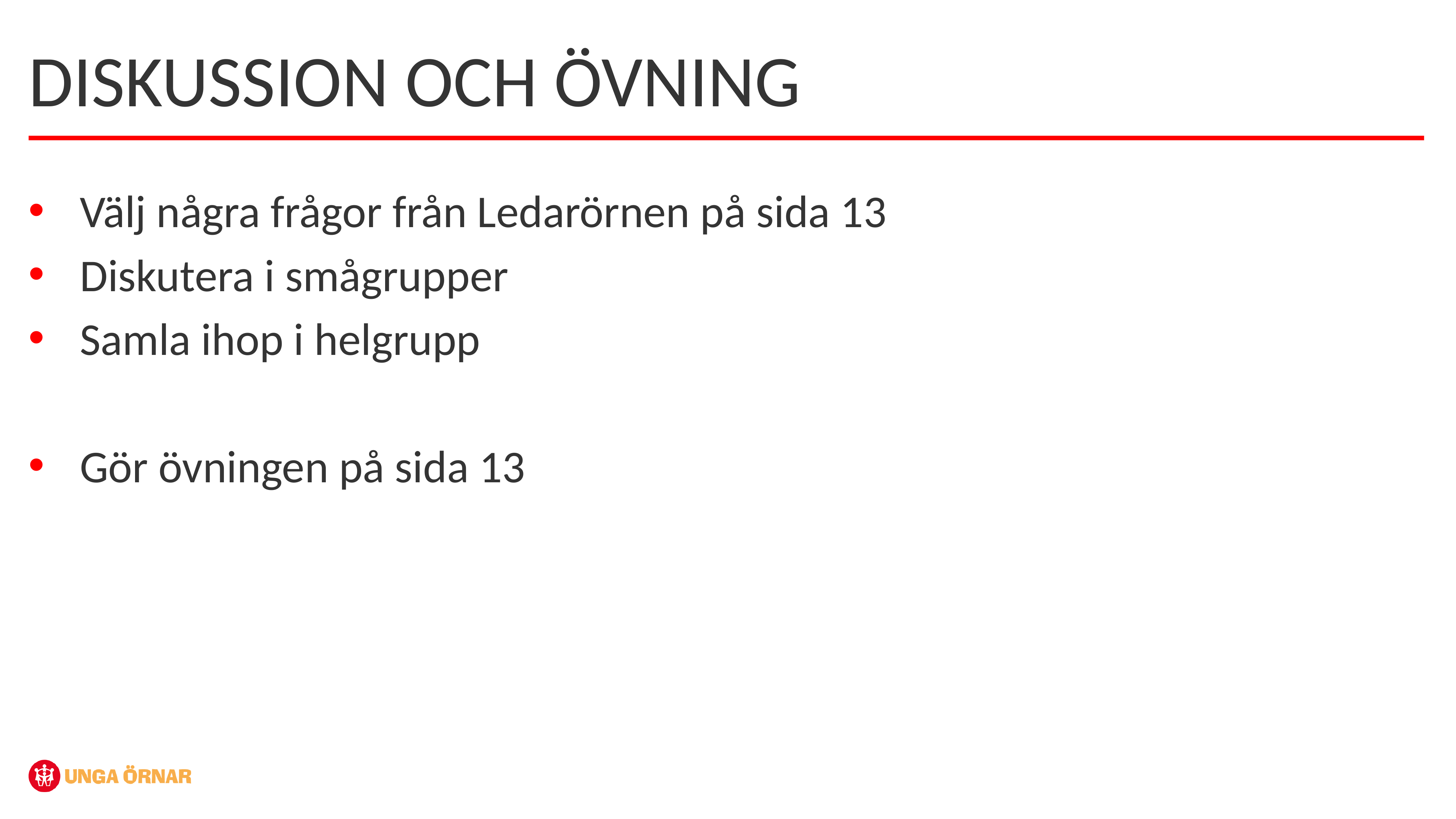

DISKUSSION OCH ÖVNING
Välj några frågor från Ledarörnen på sida 13
Diskutera i smågrupper
Samla ihop i helgrupp

Gör övningen på sida 13